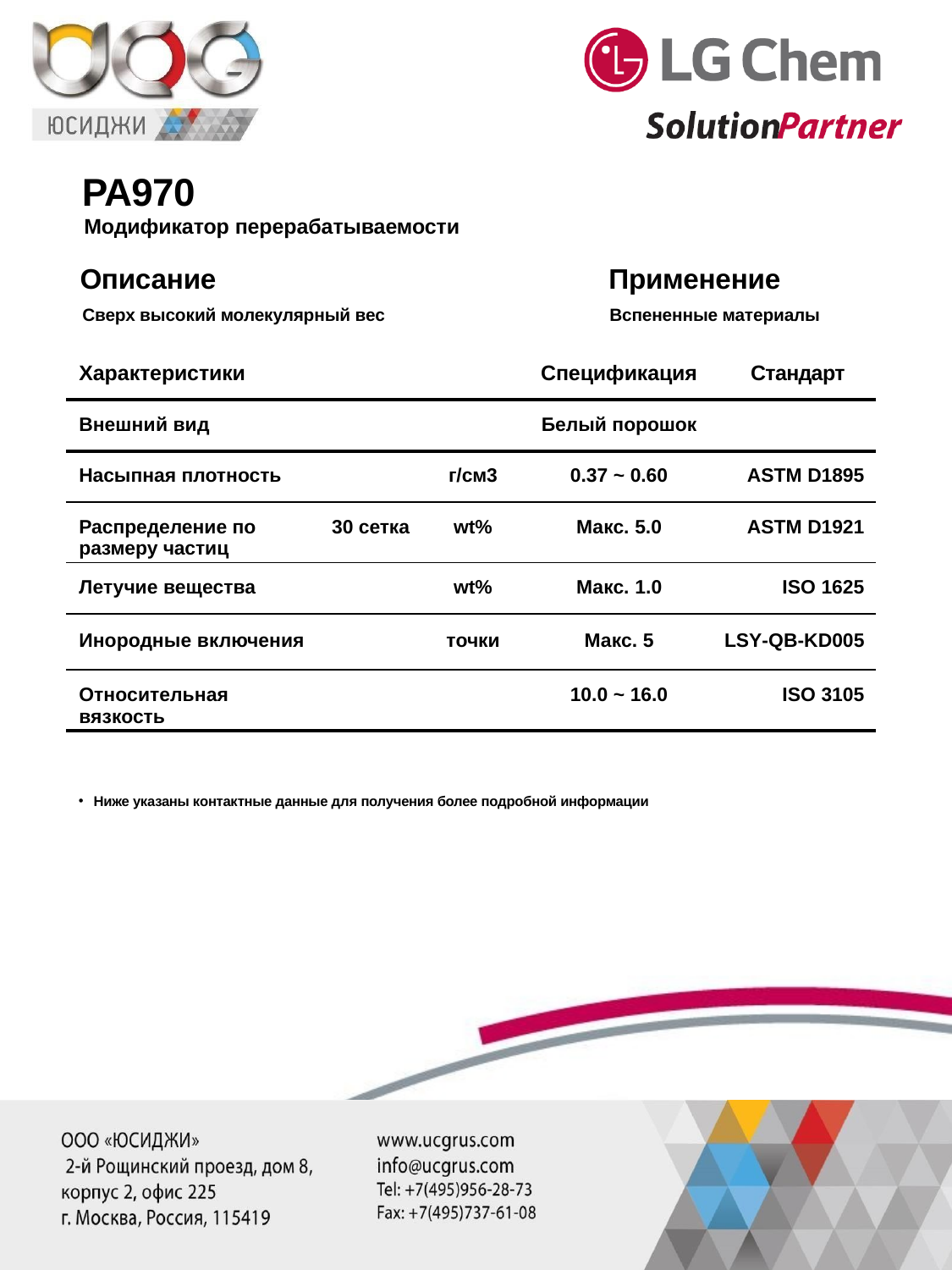

# PA970
Модификатор перерабатываемости
Описание
Сверх высокий молекулярный вес
Применение
Вспененные материалы
| Характеристики |  |  | Спецификация | Стандарт |
| --- | --- | --- | --- | --- |
| Внешний вид |  |  | Белый порошок |  |
| Насыпная плотность |  | г/см3 | 0.37 ~ 0.60 | ASTM D1895 |
| Распределение по размеру частиц | 30 сетка | wt% | Макс. 5.0 | ASTM D1921 |
| Летучие вещества |  | wt% | Макс. 1.0 | ISO 1625 |
| Инородные включения |  | точки | Макс. 5 | LSY-QB-KD005 |
| Относительная вязкость |  |  | 10.0 ~ 16.0 | ISO 3105 |
 Ниже указаны контактные данные для получения более подробной информации

The information contained herein, including, but not limited to, data, statements and typical values, are given in good faith, LG Chem makes no warranty or guarantee,  expressed or implied, (ⅰ) that the result described herein will be obtained under end-use conditions, or (ⅱ) as to the effectiveness or safety of any design  incorporating LG Chem materials, products, recommendations or advice. Further, any information contained herein shall not be construed as a part legally biding offer.  Especially, the typical values should be regarded as reference values only and not as biding minimum values. Each user bear full responsibility for making its own  determination as to the suitability of LG Chem`s materials, products, recommendations, or advice for its own particular use. Each user must identify and perform all tests  and analysis necessary to assure that its finished parts incorporating LG Chem material or products will be safe and suitable for use under end-use conditions. The data  contained herein can be changed without notice as a result of the quality improvement of the products.
Copyrightⓒ 2010 LG Chem. All right reserved